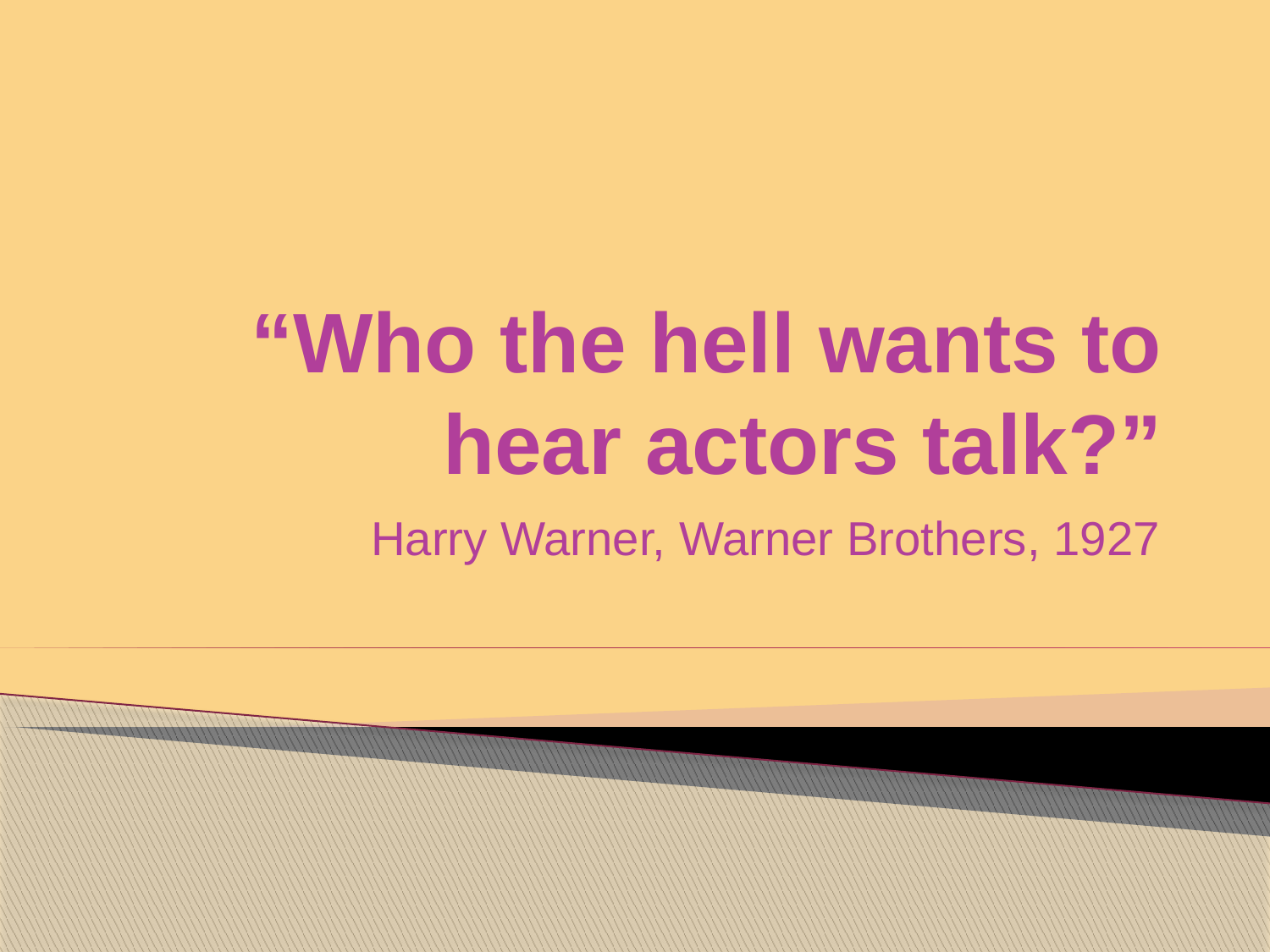

# “Who the hell wants to hear actors talk?”
Harry Warner, Warner Brothers, 1927